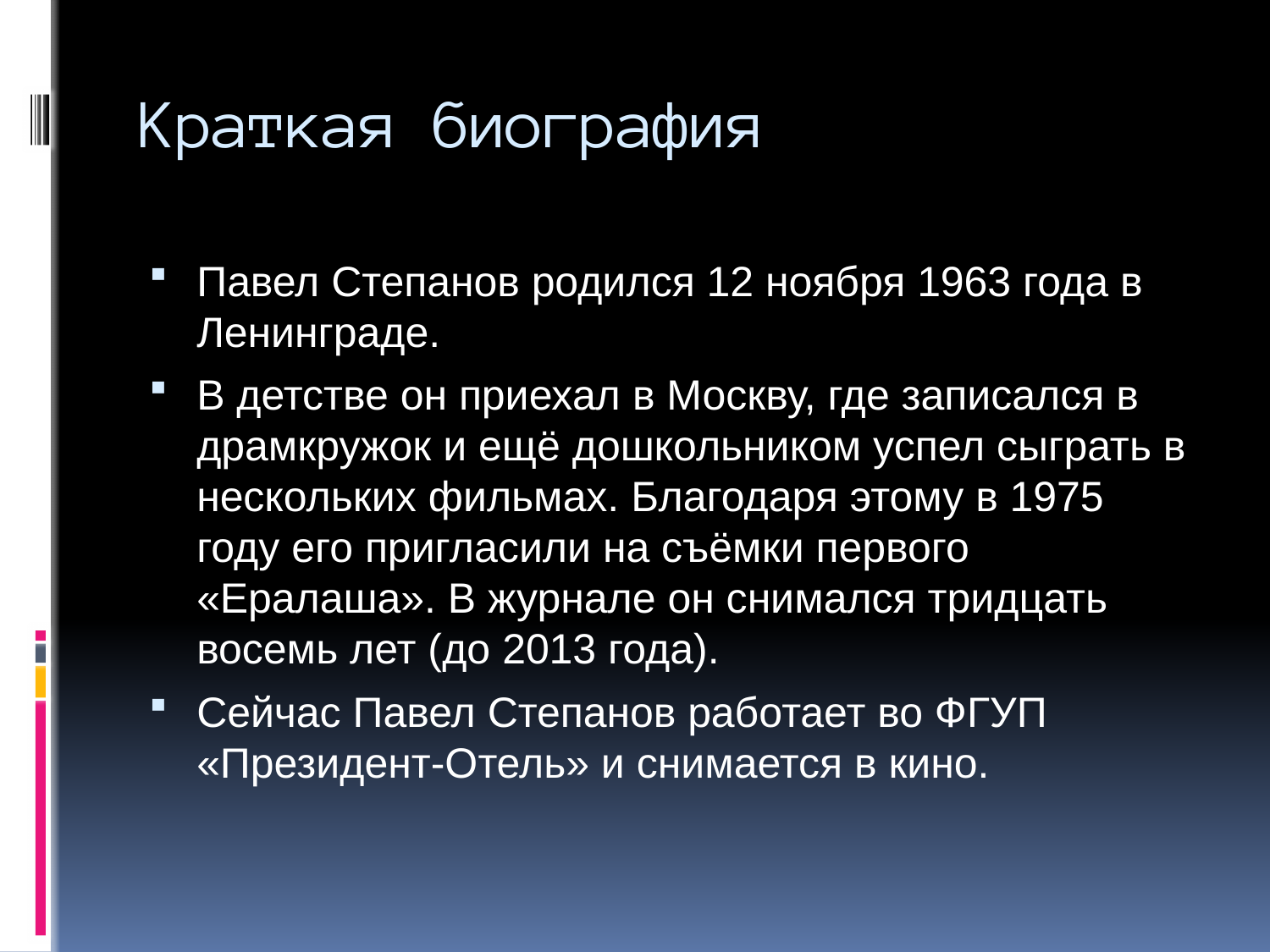

# Краткая биография
Павел Степанов родился 12 ноября 1963 года в Ленинграде.
В детстве он приехал в Москву, где записался в драмкружок и ещё дошкольником успел сыграть в нескольких фильмах. Благодаря этому в 1975 году его пригласили на съёмки первого «Ералаша». В журнале он снимался тридцать восемь лет (до 2013 года).
Сейчас Павел Степанов работает во ФГУП «Президент-Отель» и снимается в кино.